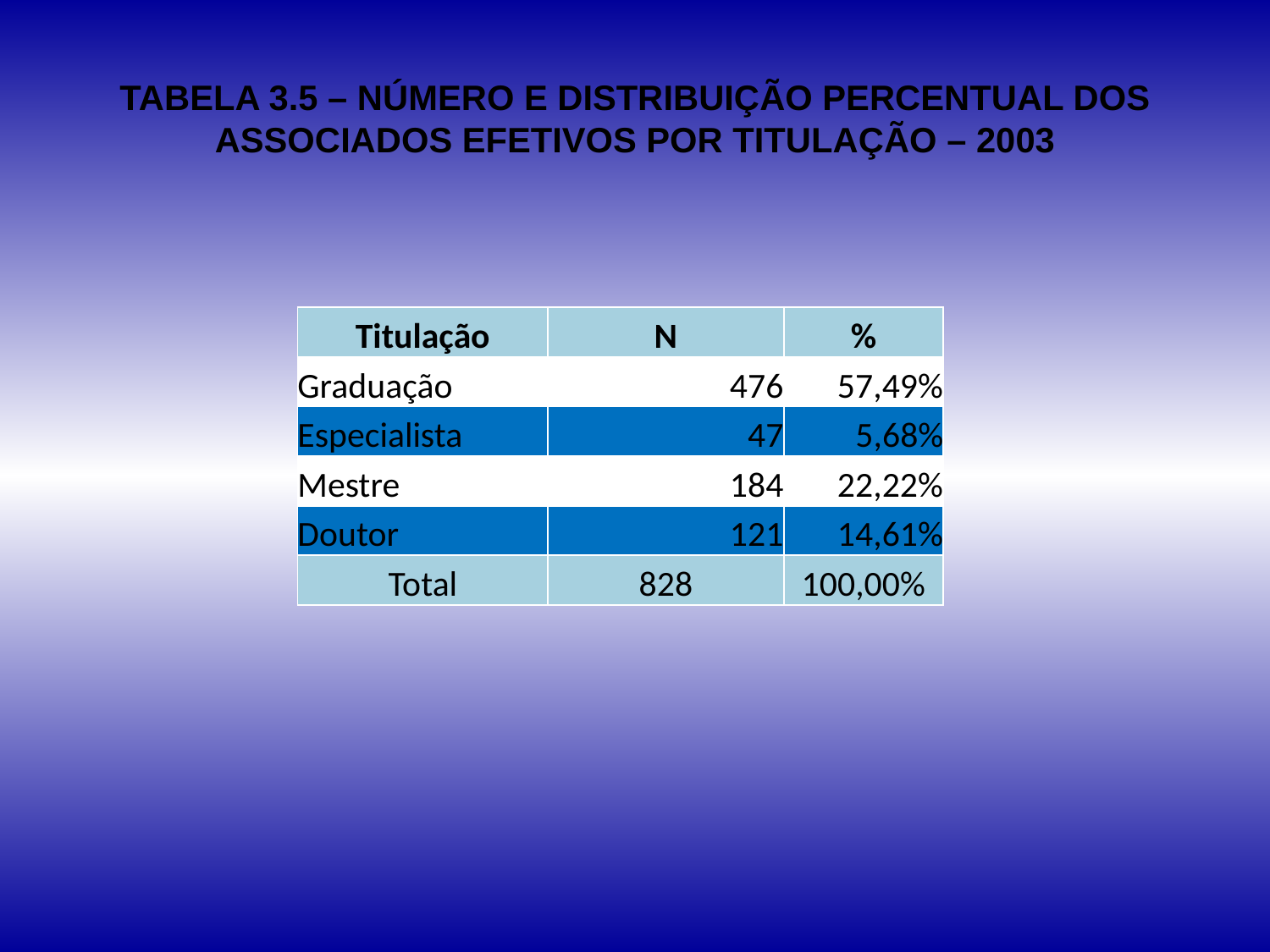

# TABELA 3.5 – NÚMERO E DISTRIBUIÇÃO PERCENTUAL DOS ASSOCIADOS EFETIVOS POR TITULAÇÃO – 2003
| Titulação | N | % |
| --- | --- | --- |
| Graduação | 476 | 57,49% |
| Especialista | 47 | 5,68% |
| Mestre | 184 | 22,22% |
| Doutor | 121 | 14,61% |
| Total | 828 | 100,00% |